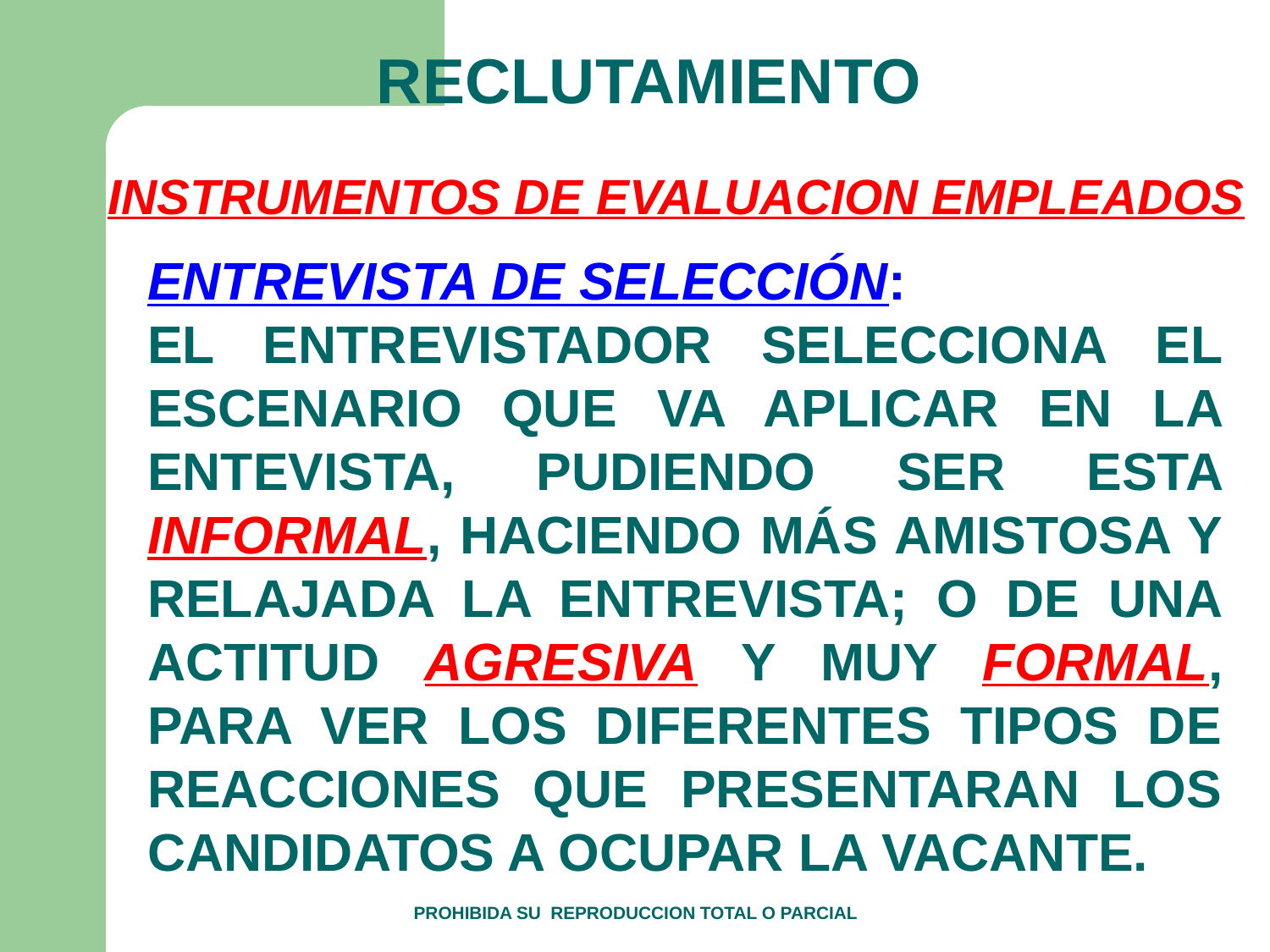

RECLUTAMIENTO
INSTRUMENTOS DE EVALUACION EMPLEADOS
ENTREVISTA DE SELECCIÓN:
EL ENTREVISTADOR SELECCIONA EL ESCENARIO QUE VA APLICAR EN LA ENTEVISTA, PUDIENDO SER ESTA INFORMAL, HACIENDO MÁS AMISTOSA Y RELAJADA LA ENTREVISTA; O DE UNA ACTITUD AGRESIVA Y MUY FORMAL, PARA VER LOS DIFERENTES TIPOS DE REACCIONES QUE PRESENTARAN LOS CANDIDATOS A OCUPAR LA VACANTE.